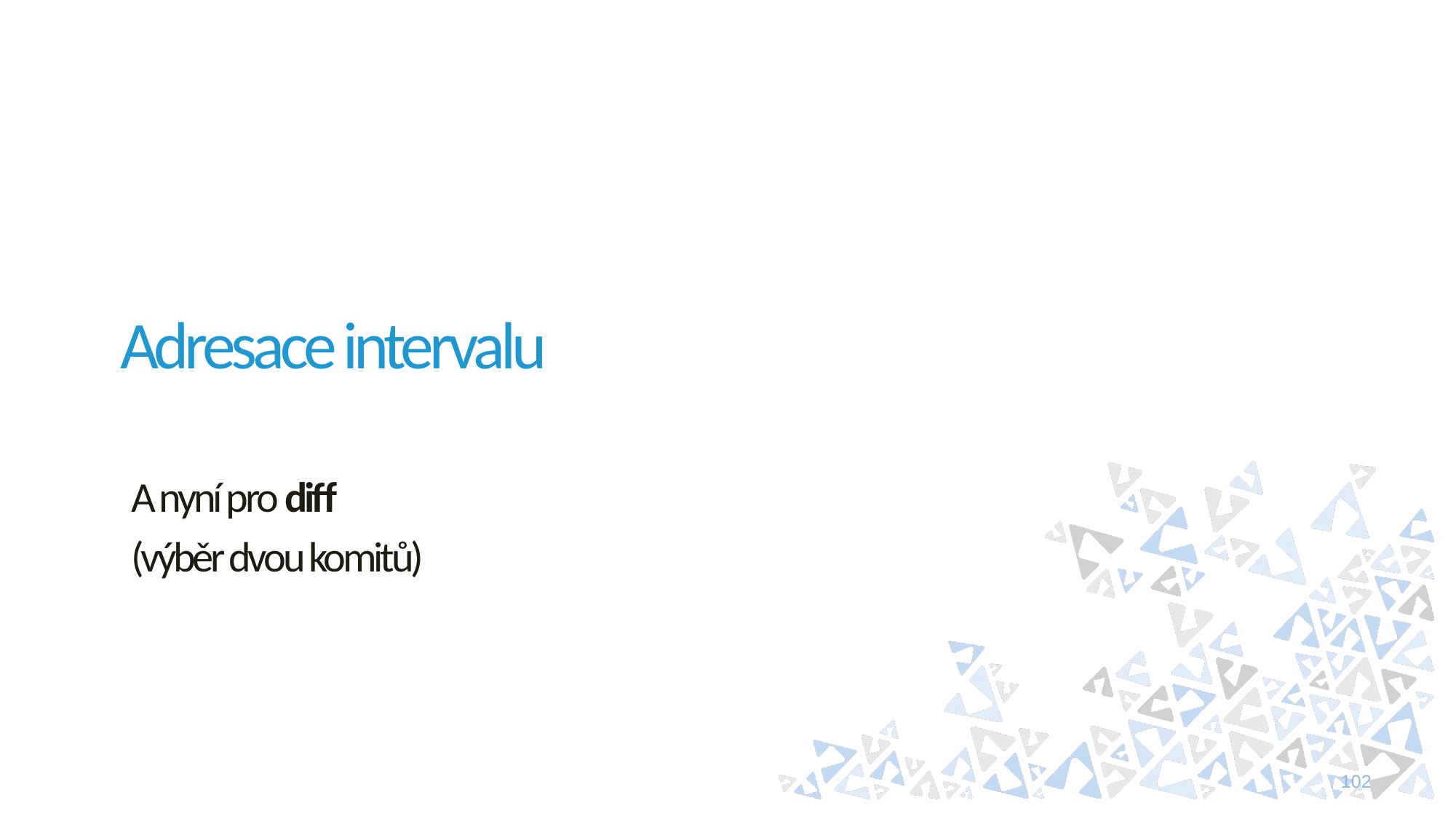

# Adresace intervalu
A nyní pro diff
(výběr dvou komitů)
102